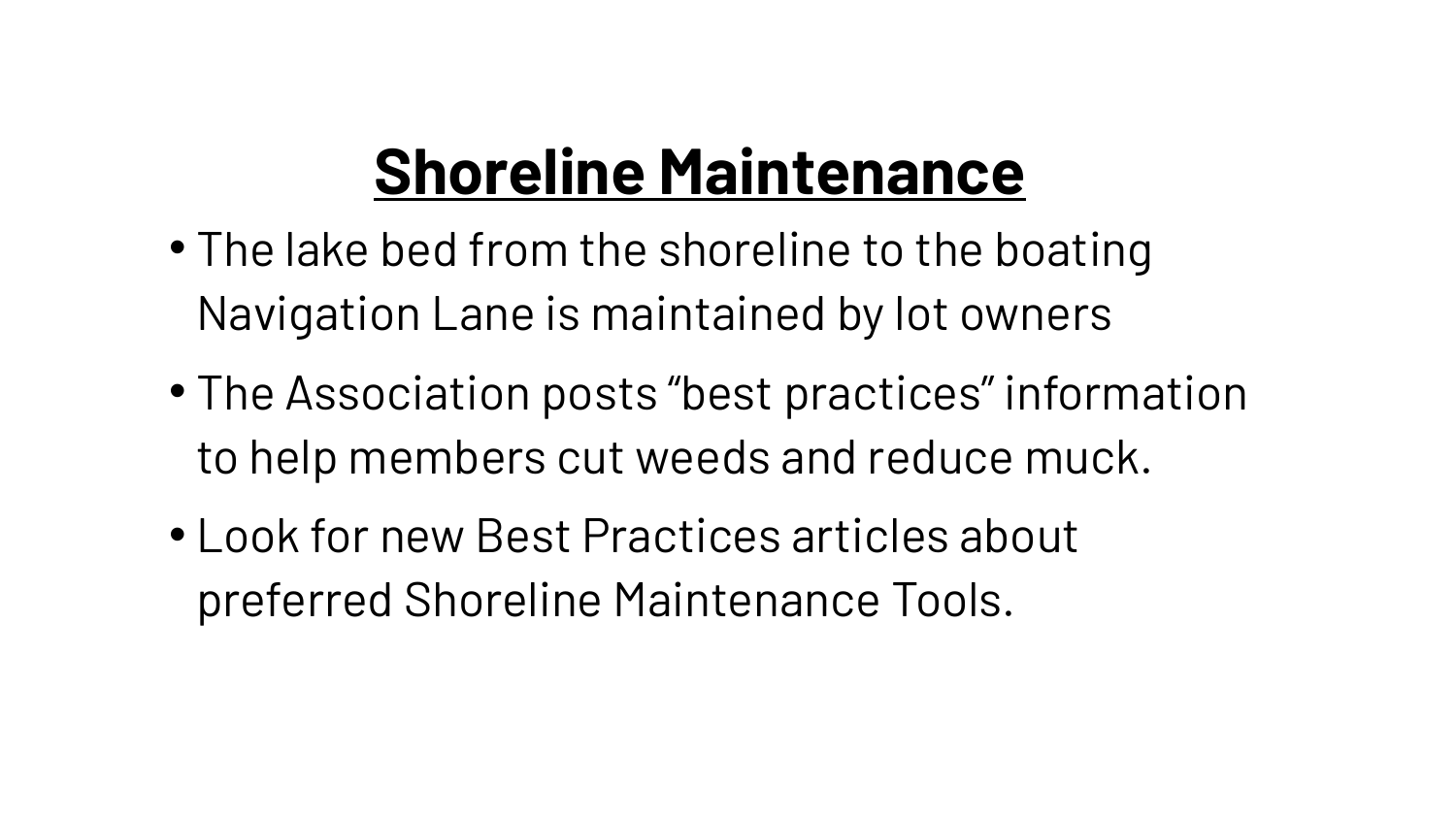

# Shoreline Maintenance
The lake bed from the shoreline to the boating Navigation Lane is maintained by lot owners
The Association posts “best practices” information to help members cut weeds and reduce muck.
Look for new Best Practices articles about preferred Shoreline Maintenance Tools.